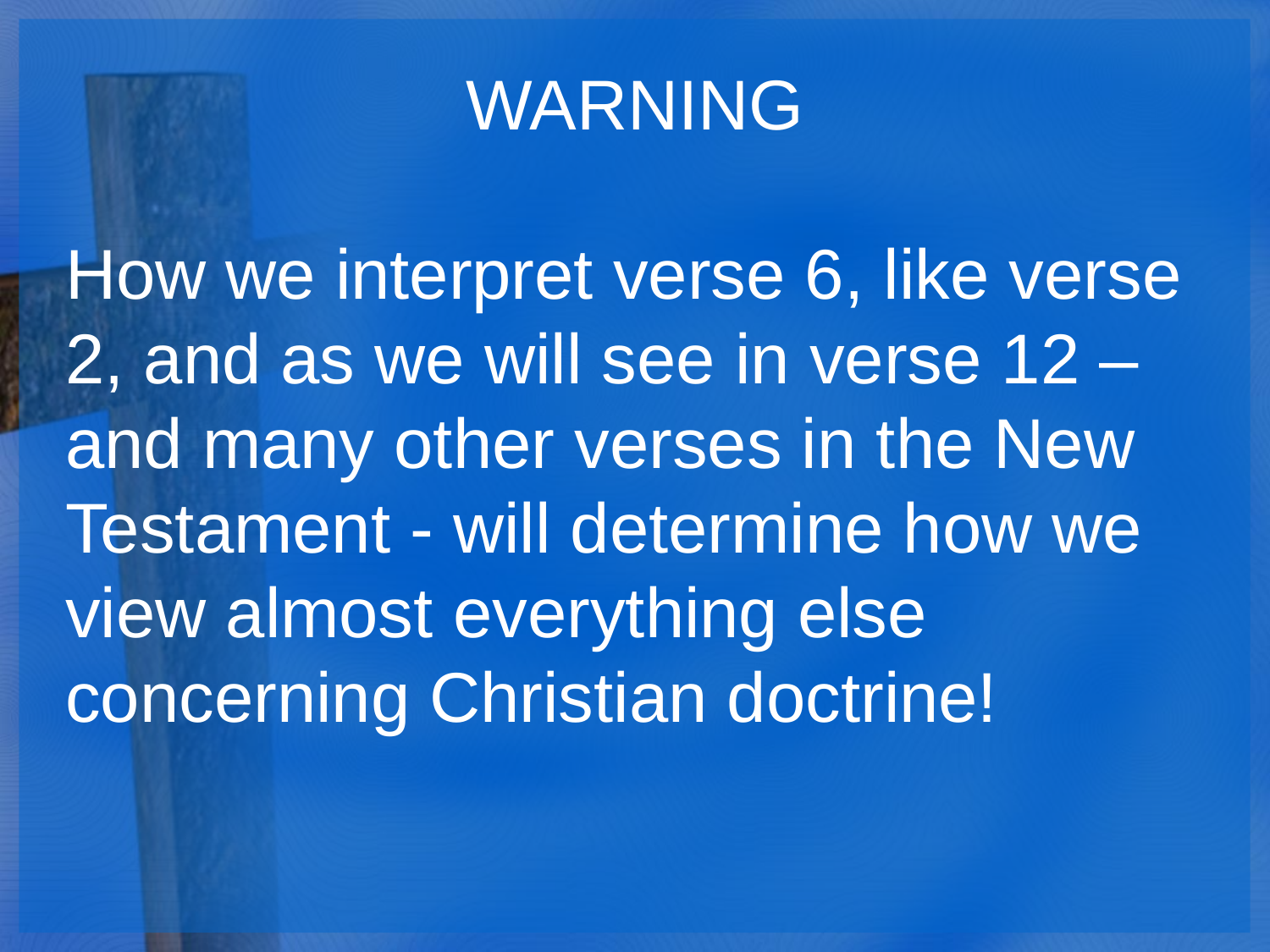

WARNING

How we interpret verse 6, like verse 2, and as we will see in verse 12 – and many other verses in the New Testament - will determine how we view almost everything else concerning Christian doctrine!